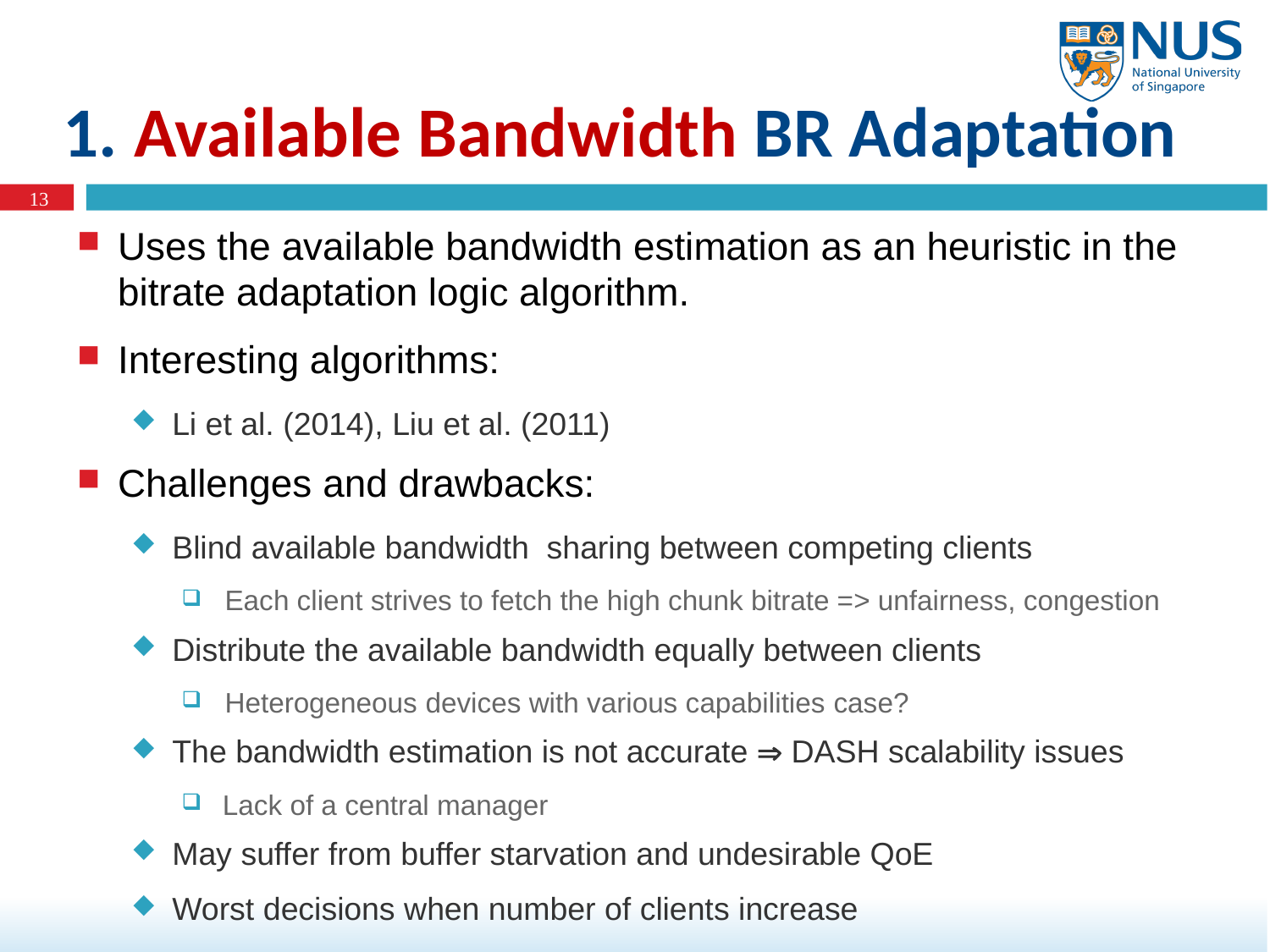

1. Available Bandwidth BR Adaptation
Uses the available bandwidth estimation as an heuristic in the bitrate adaptation logic algorithm.
Interesting algorithms:
Li et al. (2014), Liu et al. (2011)
Challenges and drawbacks:
Blind available bandwidth  sharing between competing clients
Each client strives to fetch the high chunk bitrate => unfairness, congestion
Distribute the available bandwidth equally between clients
Heterogeneous devices with various capabilities case?
The bandwidth estimation is not accurate ⇒ DASH scalability issues
Lack of a central manager
May suffer from buffer starvation and undesirable QoE
Worst decisions when number of clients increase